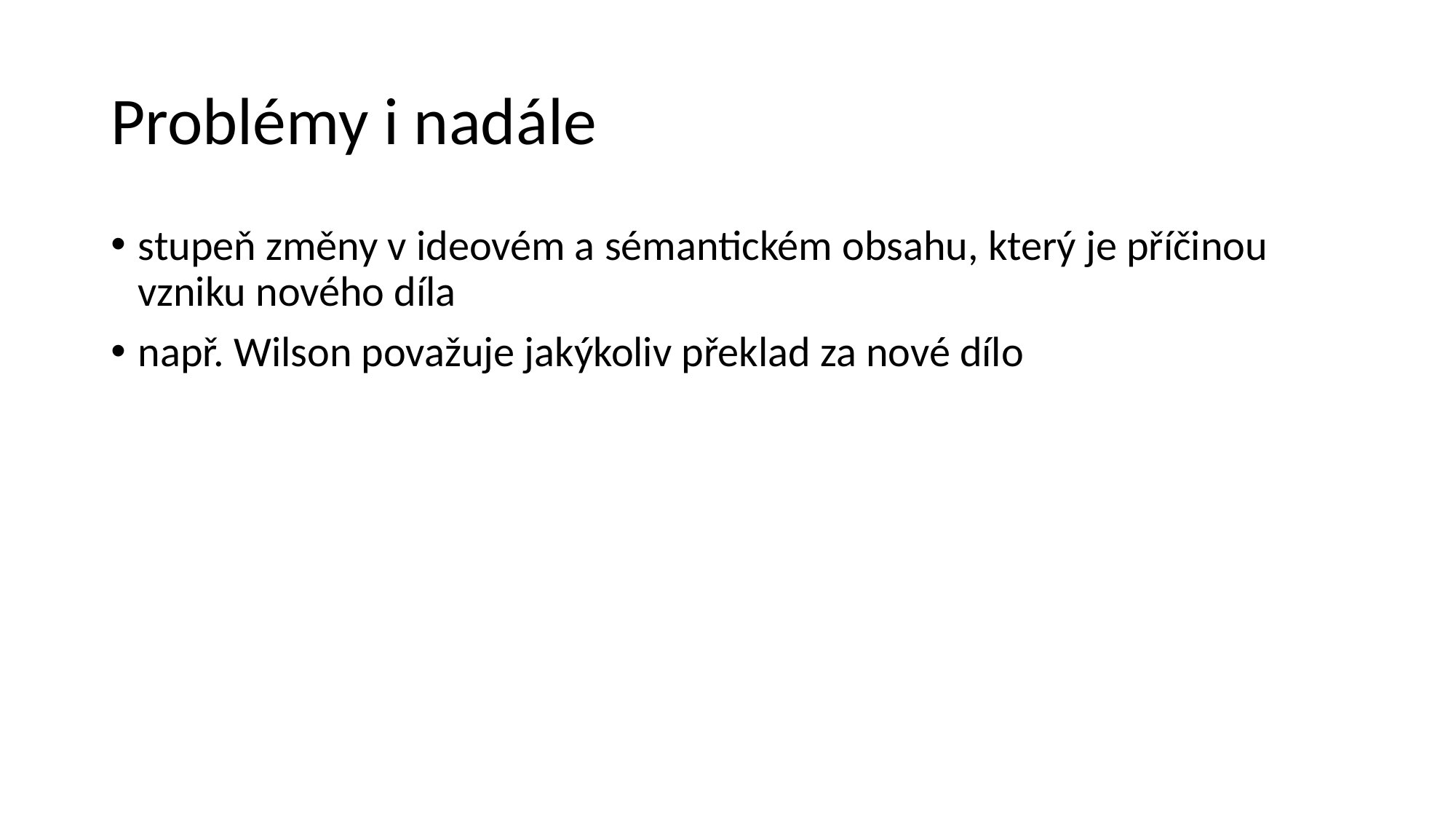

# Problémy i nadále
stupeň změny v ideovém a sémantickém obsahu, který je příčinou vzniku nového díla
např. Wilson považuje jakýkoliv překlad za nové dílo